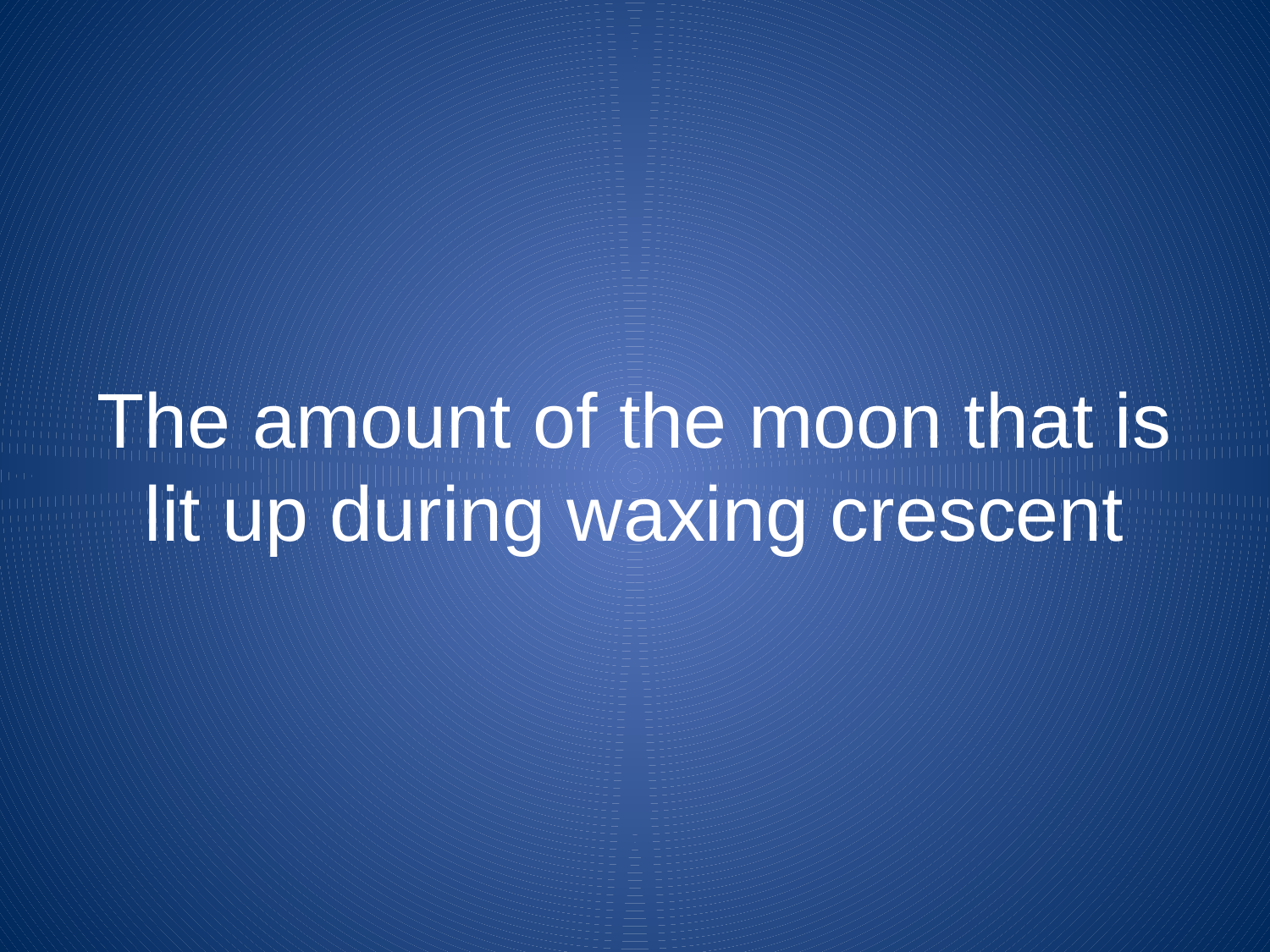

# The amount of the moon that is lit up during waxing crescent